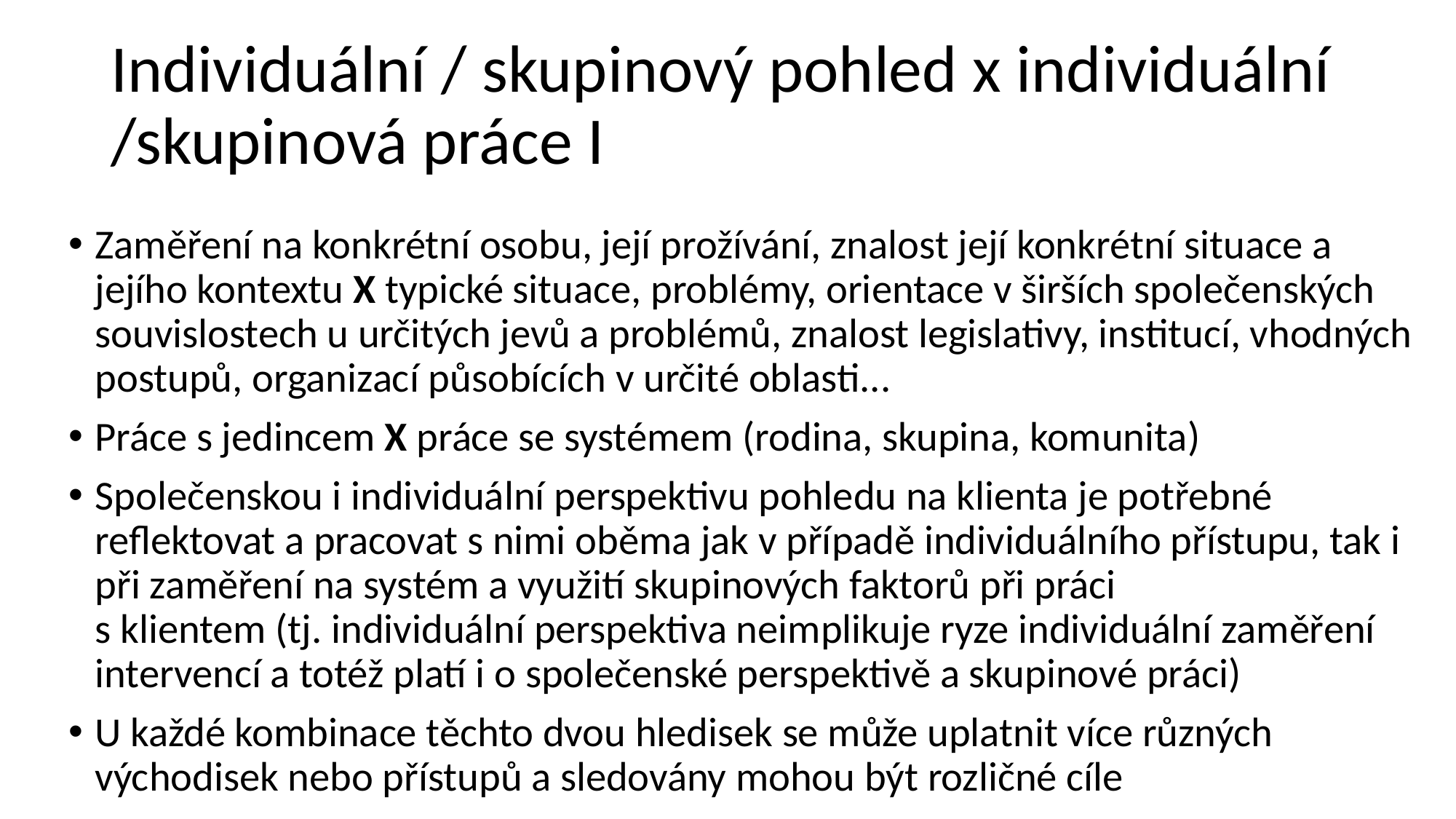

# Individuální / skupinový pohled x individuální /skupinová práce I
Zaměření na konkrétní osobu, její prožívání, znalost její konkrétní situace a jejího kontextu X typické situace, problémy, orientace v širších společenských souvislostech u určitých jevů a problémů, znalost legislativy, institucí, vhodných postupů, organizací působících v určité oblasti...
Práce s jedincem X práce se systémem (rodina, skupina, komunita)
Společenskou i individuální perspektivu pohledu na klienta je potřebné reflektovat a pracovat s nimi oběma jak v případě individuálního přístupu, tak i při zaměření na systém a využití skupinových faktorů při práci
s klientem (tj. individuální perspektiva neimplikuje ryze individuální zaměření intervencí a totéž platí i o společenské perspektivě a skupinové práci)
U každé kombinace těchto dvou hledisek se může uplatnit více různých východisek nebo přístupů a sledovány mohou být rozličné cíle